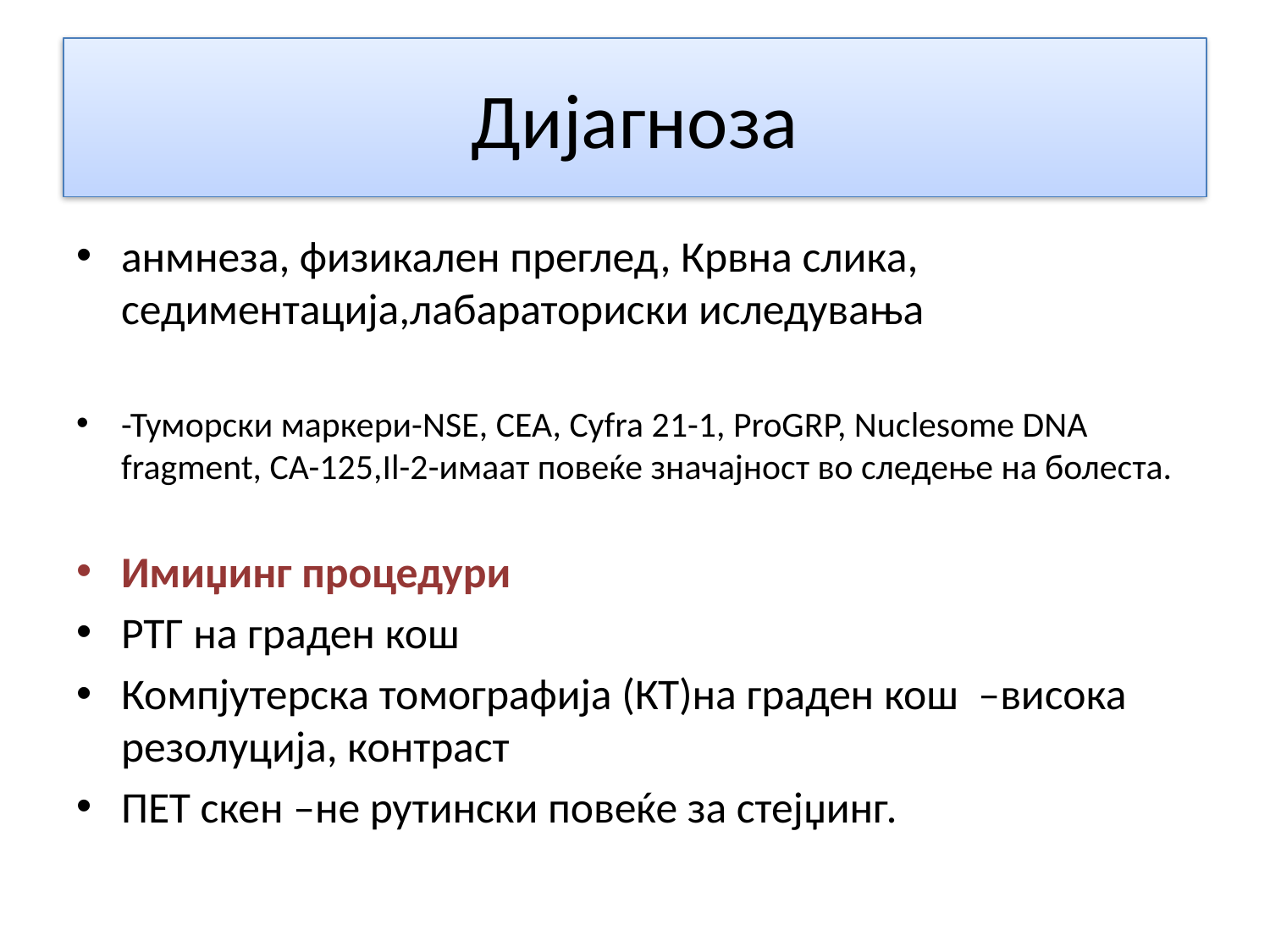

# Дијагноза
анмнеза, физикален преглед, Крвна слика, седиментација,лабараториски иследувања

-Туморски маркери-NSE, CEA, Cyfra 21-1, ProGRP, Nuclesome DNA fragment, CA-125,Il-2-имаат повеќе значајност во следење на болеста.

Имиџинг процедури
РТГ на граден кош
Компјутерска томографија (КТ)на граден кош  –висока резолуција, контраст
ПЕТ скен –не рутински повеќе за стејџинг.